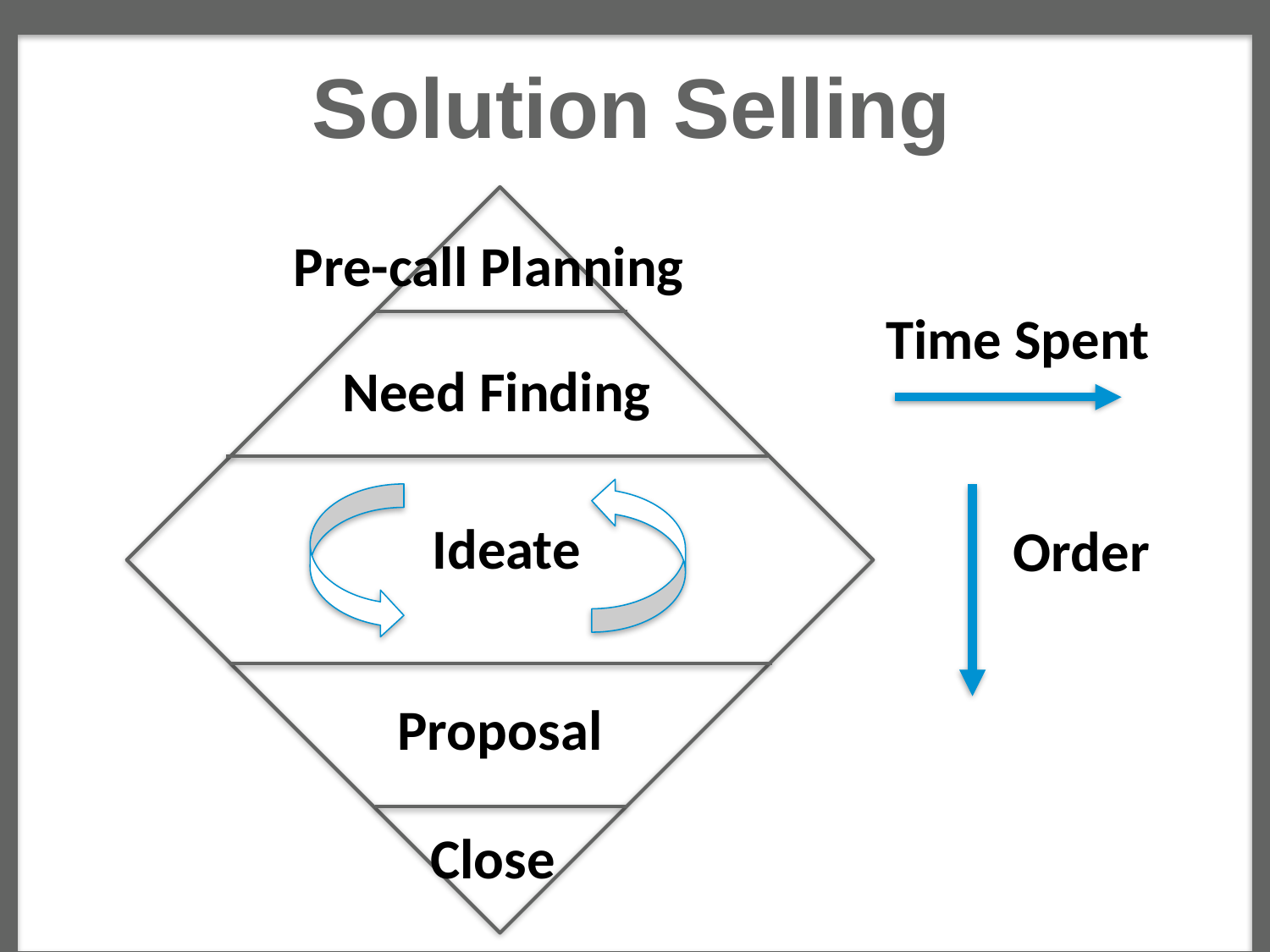

Solution Selling
Pre-call Planning

Time Spent
Need Finding

Ideate
Order
Proposal
Close